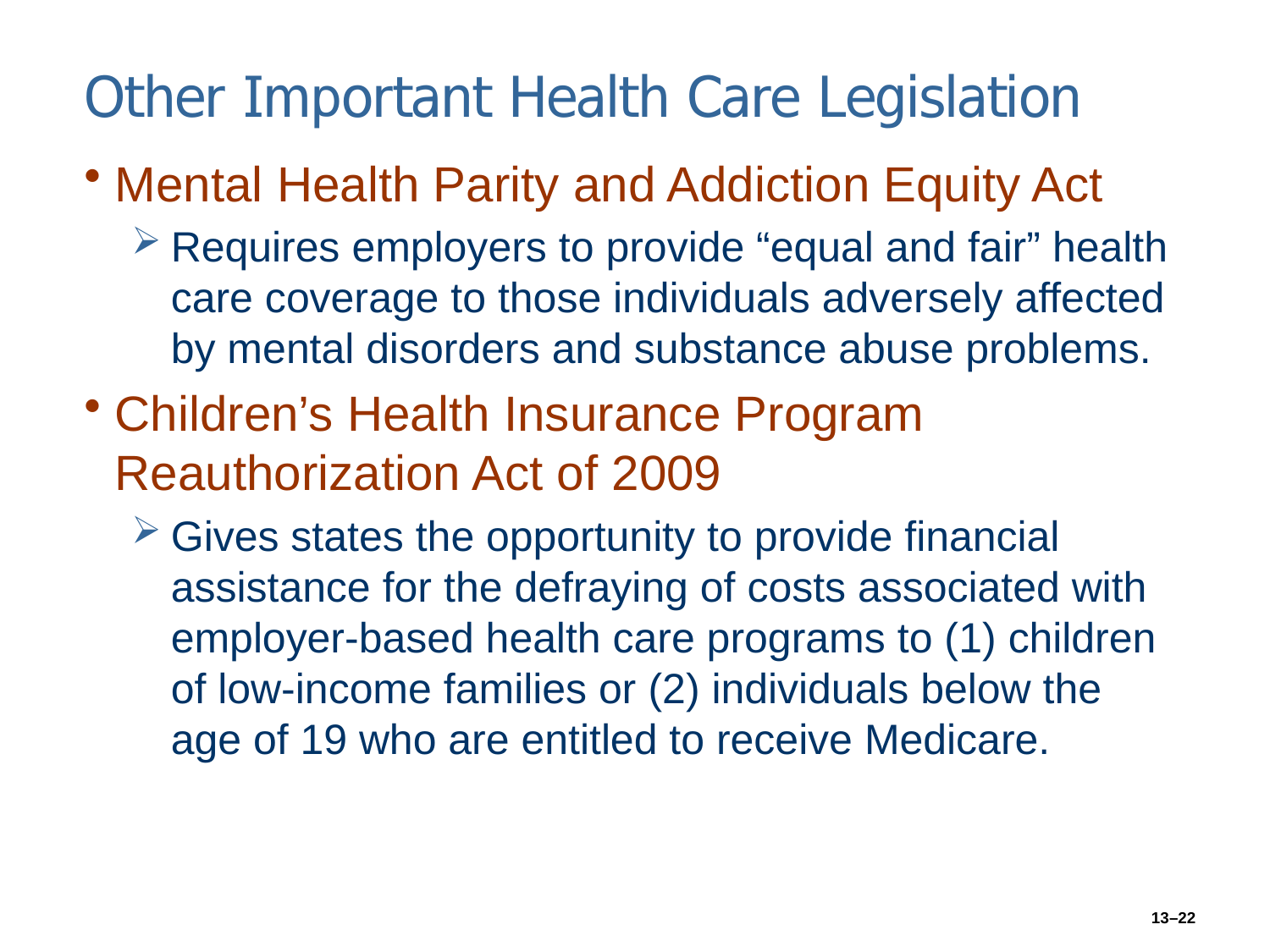

# Other Important Health Care Legislation
Mental Health Parity and Addiction Equity Act
Requires employers to provide “equal and fair” health care coverage to those individuals adversely affected by mental disorders and substance abuse problems.
Children’s Health Insurance Program Reauthorization Act of 2009
Gives states the opportunity to provide financial assistance for the defraying of costs associated with employer-based health care programs to (1) children of low-income families or (2) individuals below the age of 19 who are entitled to receive Medicare.
13–22